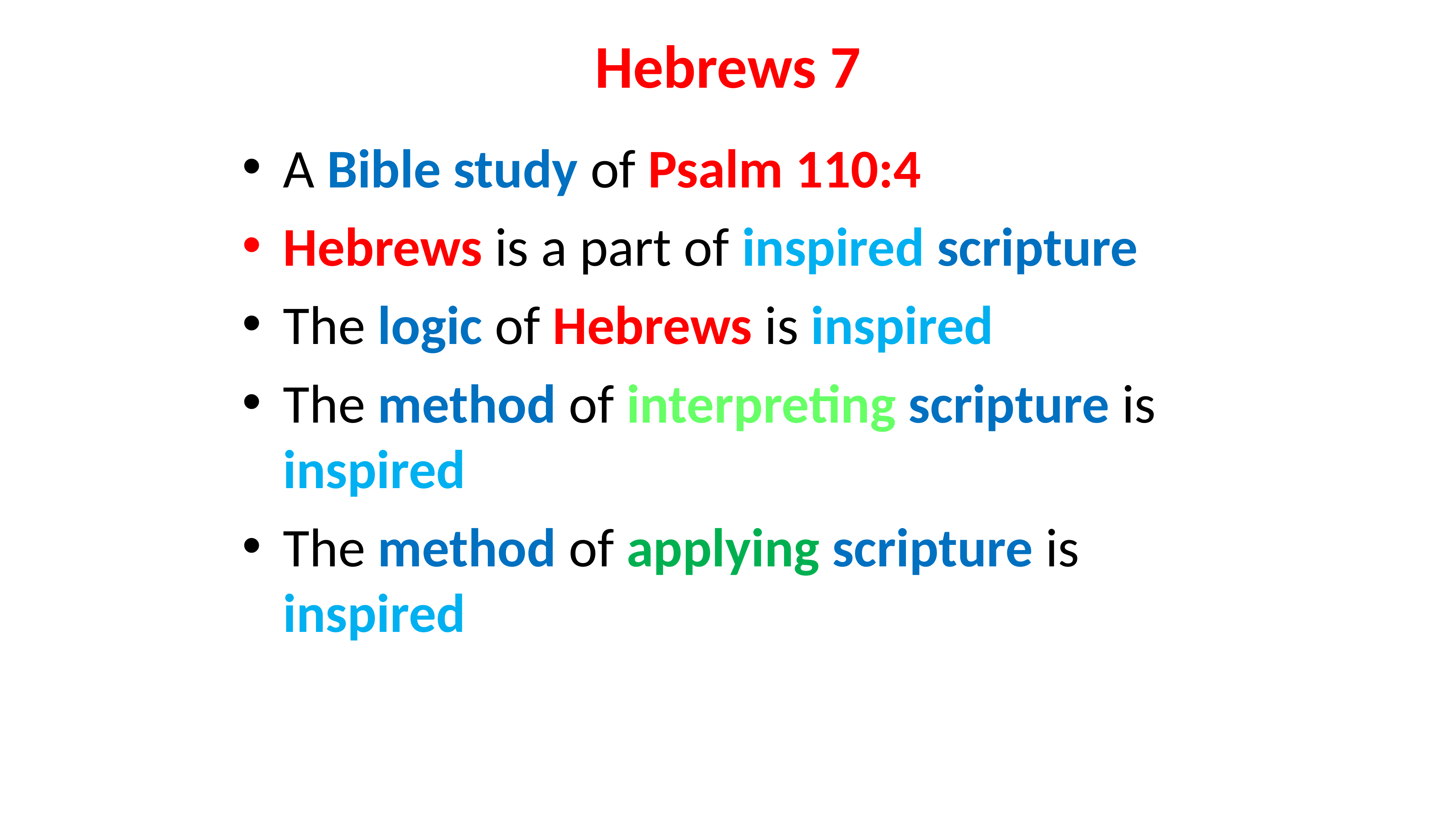

# Hebrews 7
A Bible study of Psalm 110:4
Hebrews is a part of inspired scripture
The logic of Hebrews is inspired
The method of interpreting scripture is inspired
The method of applying scripture is inspired